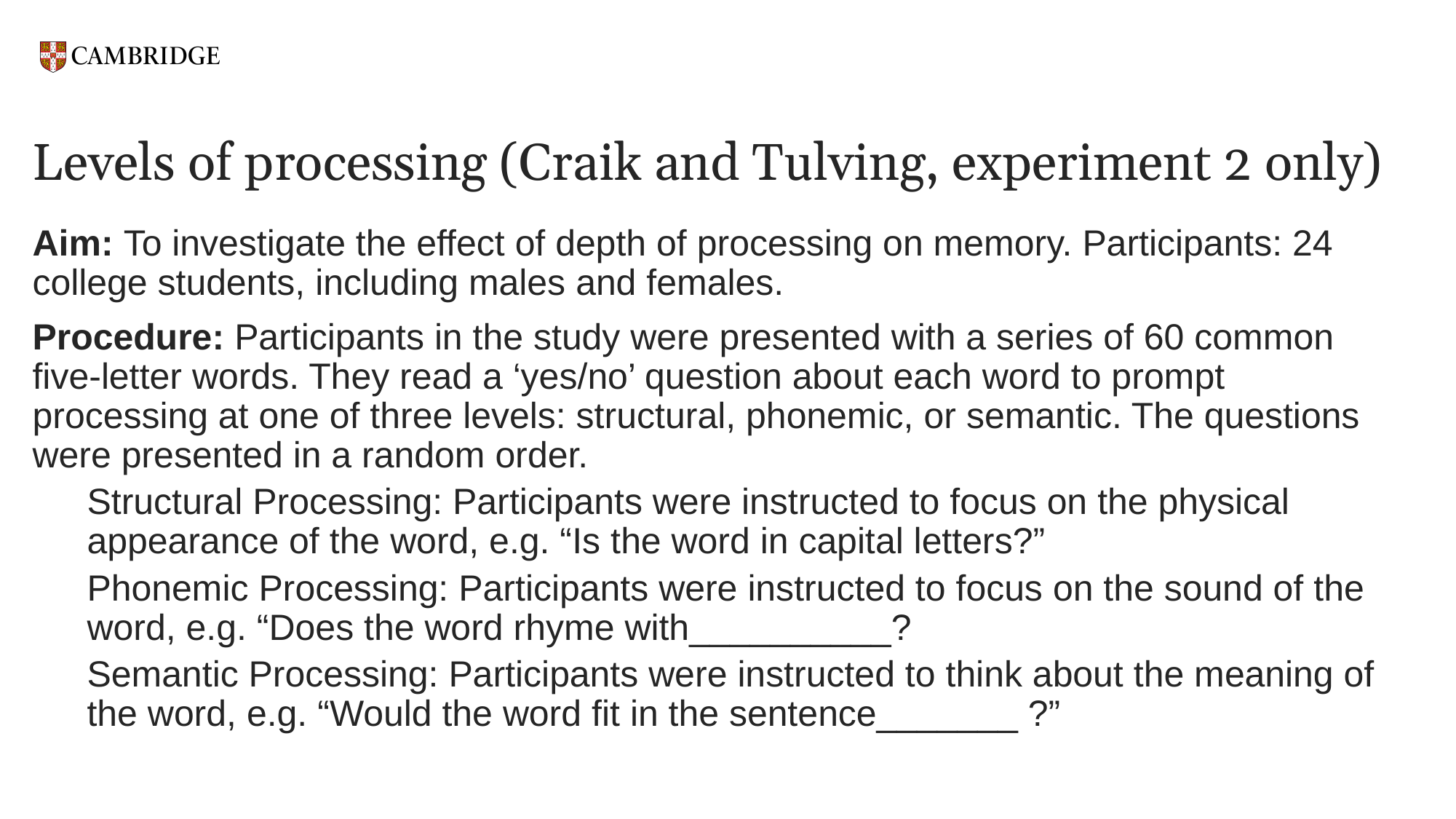

# Levels of processing (Craik and Tulving, experiment 2 only)
Aim: To investigate the effect of depth of processing on memory. Participants: 24 college students, including males and females.
Procedure: Participants in the study were presented with a series of 60 common five-letter words. They read a ‘yes/no’ question about each word to prompt processing at one of three levels: structural, phonemic, or semantic. The questions were presented in a random order.
Structural Processing: Participants were instructed to focus on the physical appearance of the word, e.g. “Is the word in capital letters?”
Phonemic Processing: Participants were instructed to focus on the sound of the word, e.g. “Does the word rhyme with__________?
Semantic Processing: Participants were instructed to think about the meaning of the word, e.g. “Would the word fit in the sentence_______ ?”